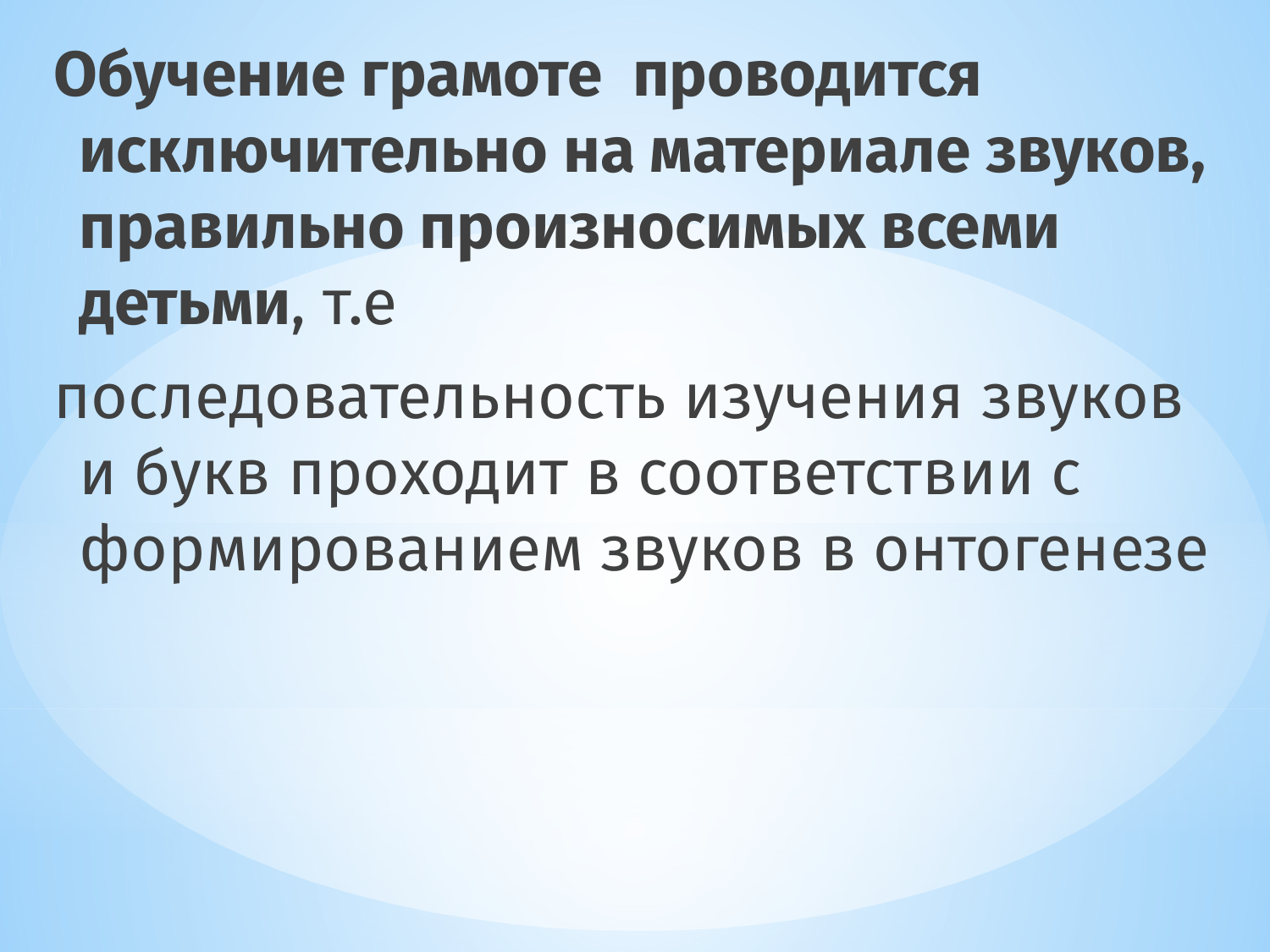

Обучение грамоте  проводится исключительно на материале звуков, правильно произносимых всеми детьми, т.е
последовательность изучения звуков и букв проходит в соответствии с формированием звуков в онтогенезе
#